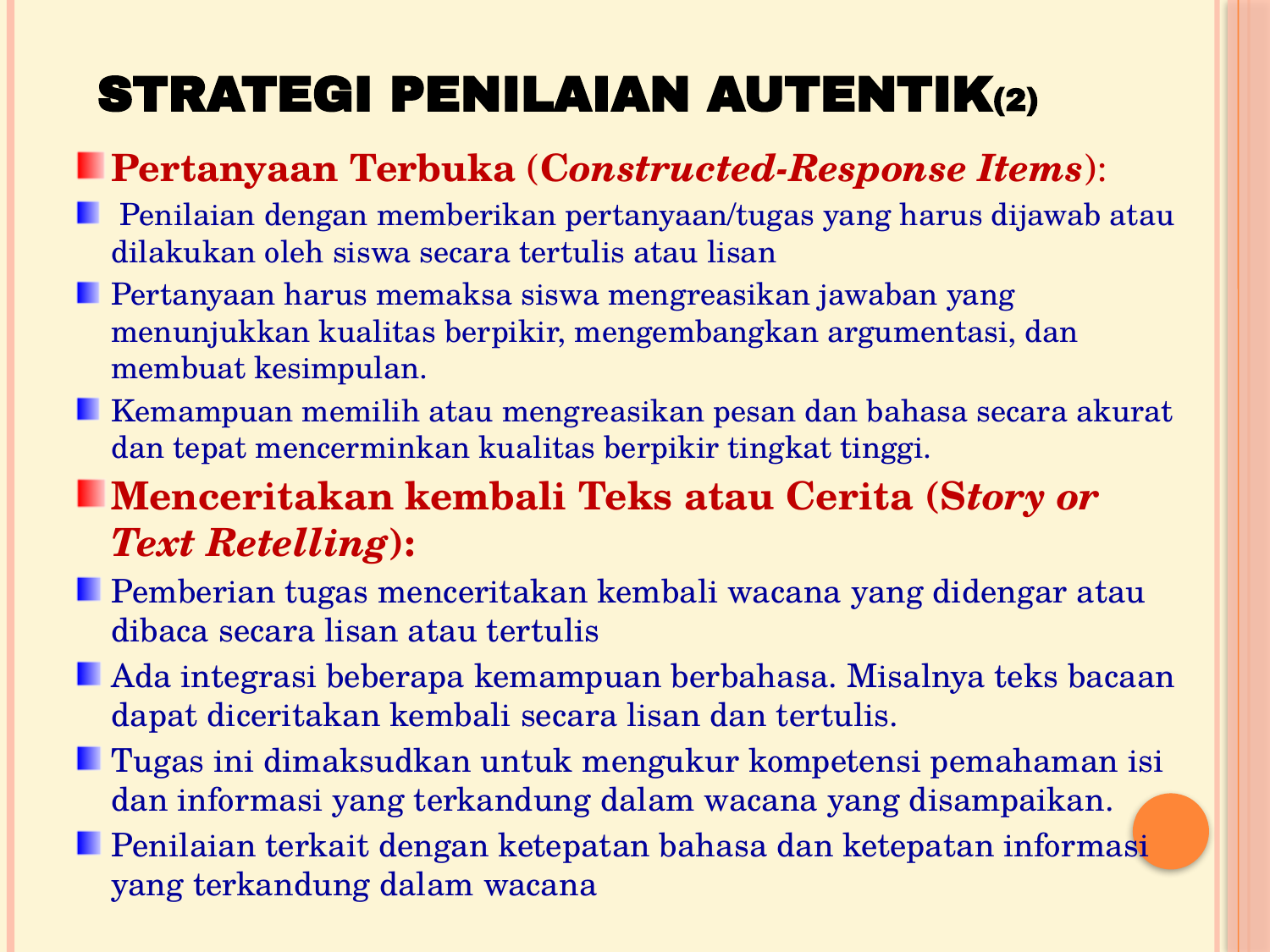

# STRATEGI PENILAIAN AUTENTIK(2)
Pertanyaan Terbuka (Constructed-Response Items):
 Penilaian dengan memberikan pertanyaan/tugas yang harus dijawab atau dilakukan oleh siswa secara tertulis atau lisan
Pertanyaan harus memaksa siswa mengreasikan jawaban yang menunjukkan kualitas berpikir, mengembangkan argumentasi, dan membuat kesimpulan.
Kemampuan memilih atau mengreasikan pesan dan bahasa secara akurat dan tepat mencerminkan kualitas berpikir tingkat tinggi.
Menceritakan kembali Teks atau Cerita (Story or Text Retelling):
Pemberian tugas menceritakan kembali wacana yang didengar atau dibaca secara lisan atau tertulis
Ada integrasi beberapa kemampuan berbahasa. Misalnya teks bacaan dapat diceritakan kembali secara lisan dan tertulis.
Tugas ini dimaksudkan untuk mengukur kompetensi pemahaman isi dan informasi yang terkandung dalam wacana yang disampaikan.
Penilaian terkait dengan ketepatan bahasa dan ketepatan informasi yang terkandung dalam wacana